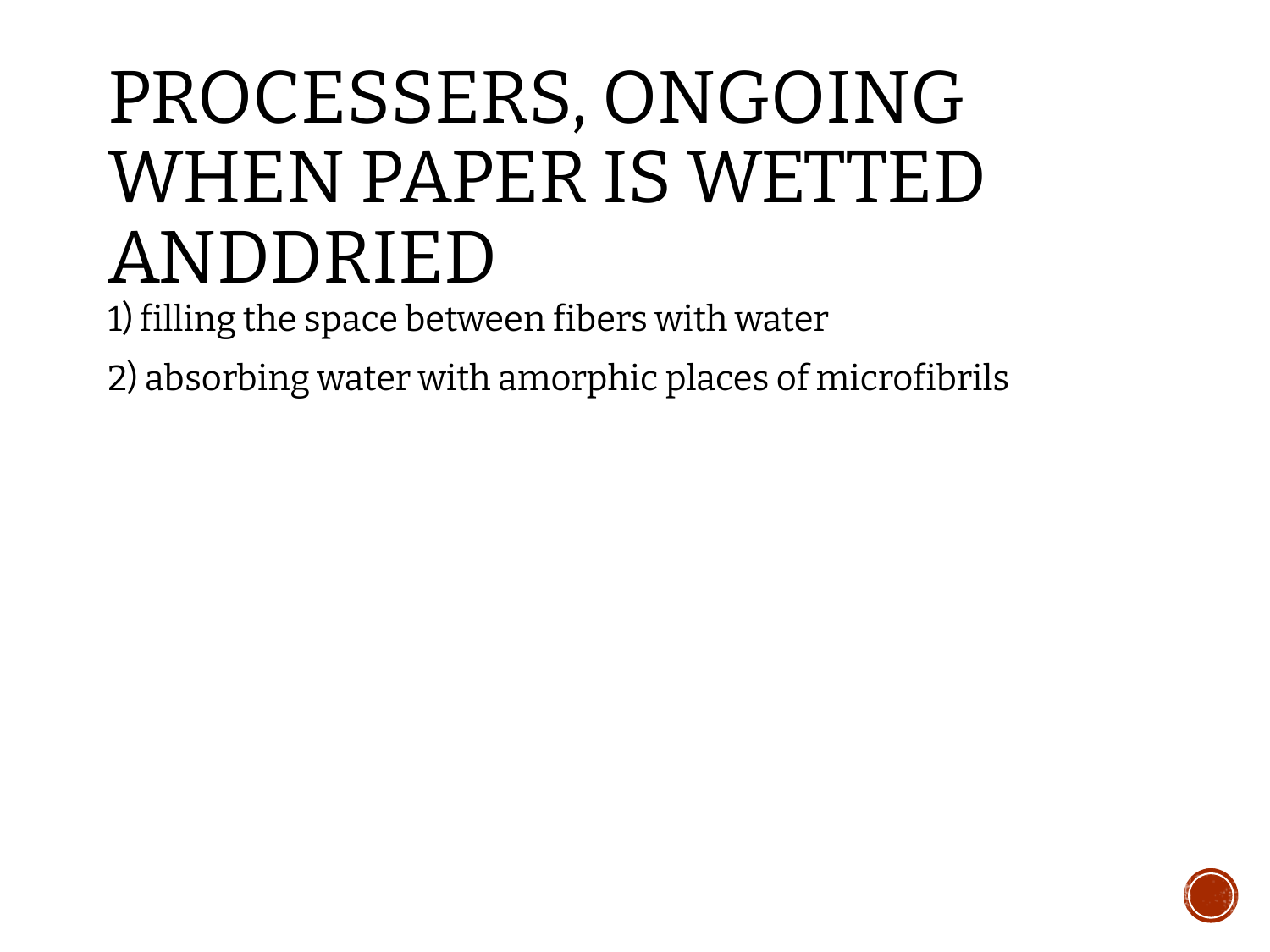

# Processers, ongoing when paper is wetted anddried
1) filling the space between fibers with water
2) absorbing water with amorphic places of microfibrils